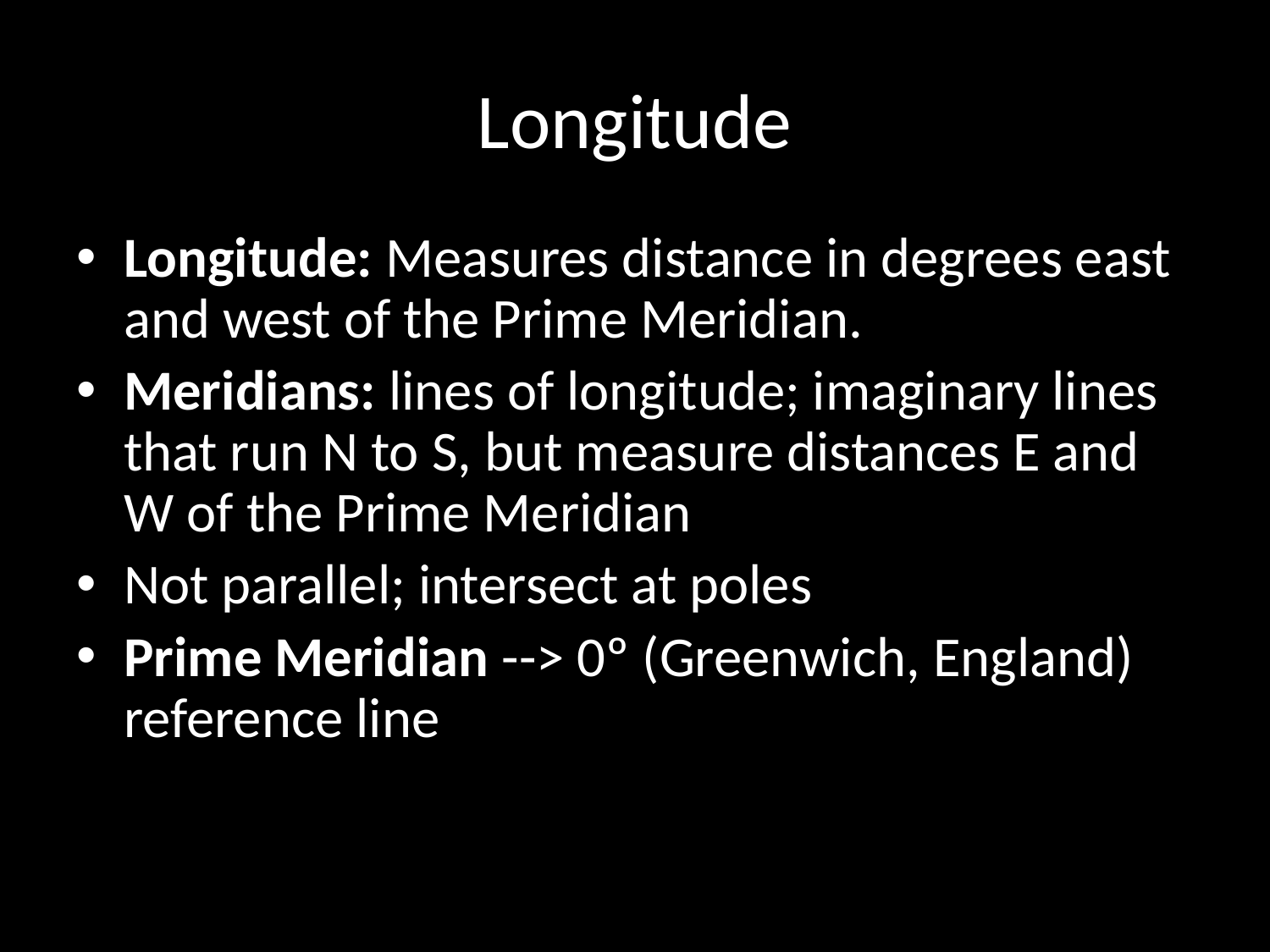

# Longitude
Longitude: Measures distance in degrees east and west of the Prime Meridian.
Meridians: lines of longitude; imaginary lines that run N to S, but measure distances E and W of the Prime Meridian
Not parallel; intersect at poles
Prime Meridian --> 0º (Greenwich, England) reference line